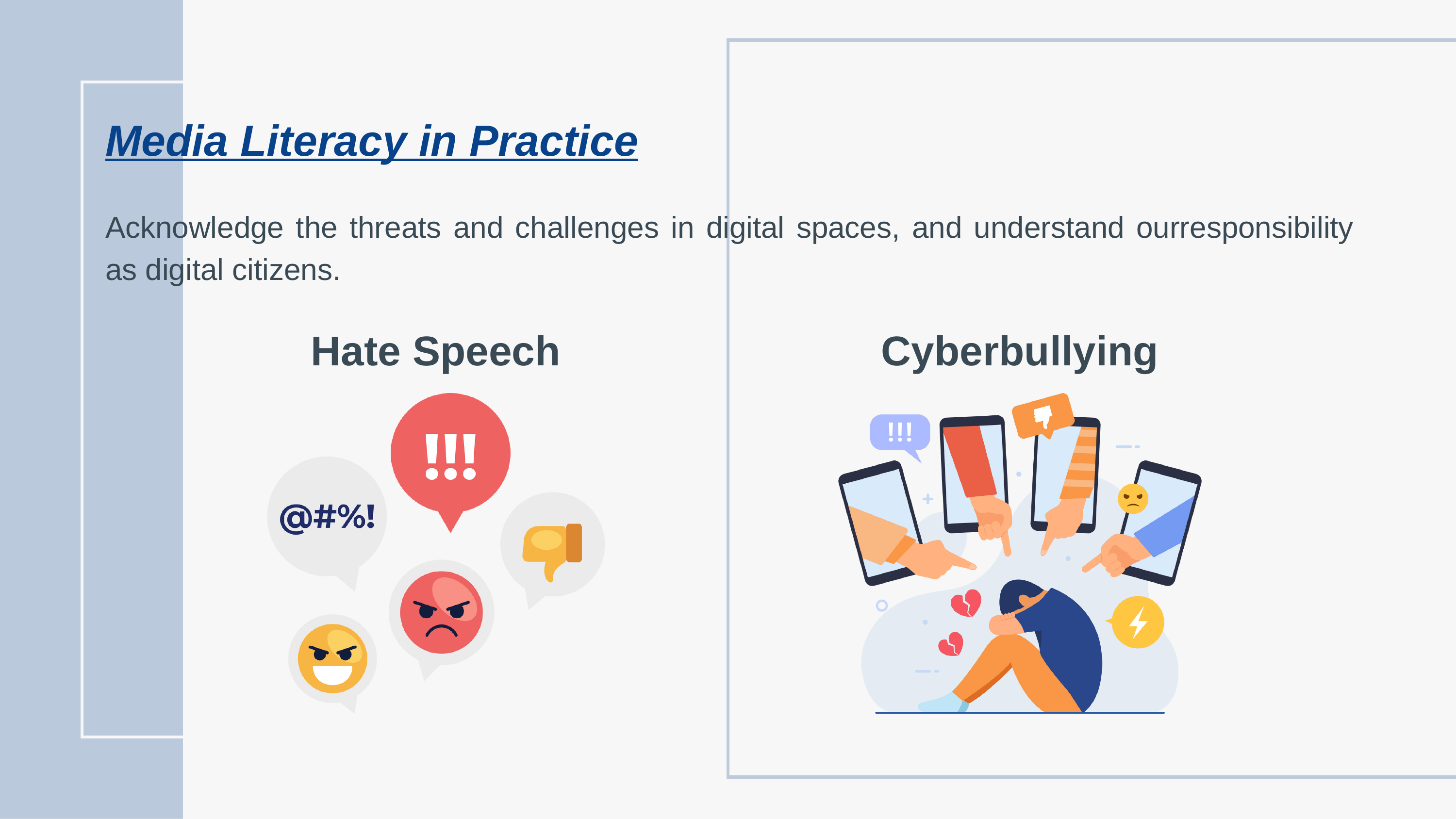

Media Literacy in Practice
Acknowledge the threats and challenges in digital spaces, and understand ourresponsibility as digital citizens. ​
Hate Speech​
Cyberbullying​